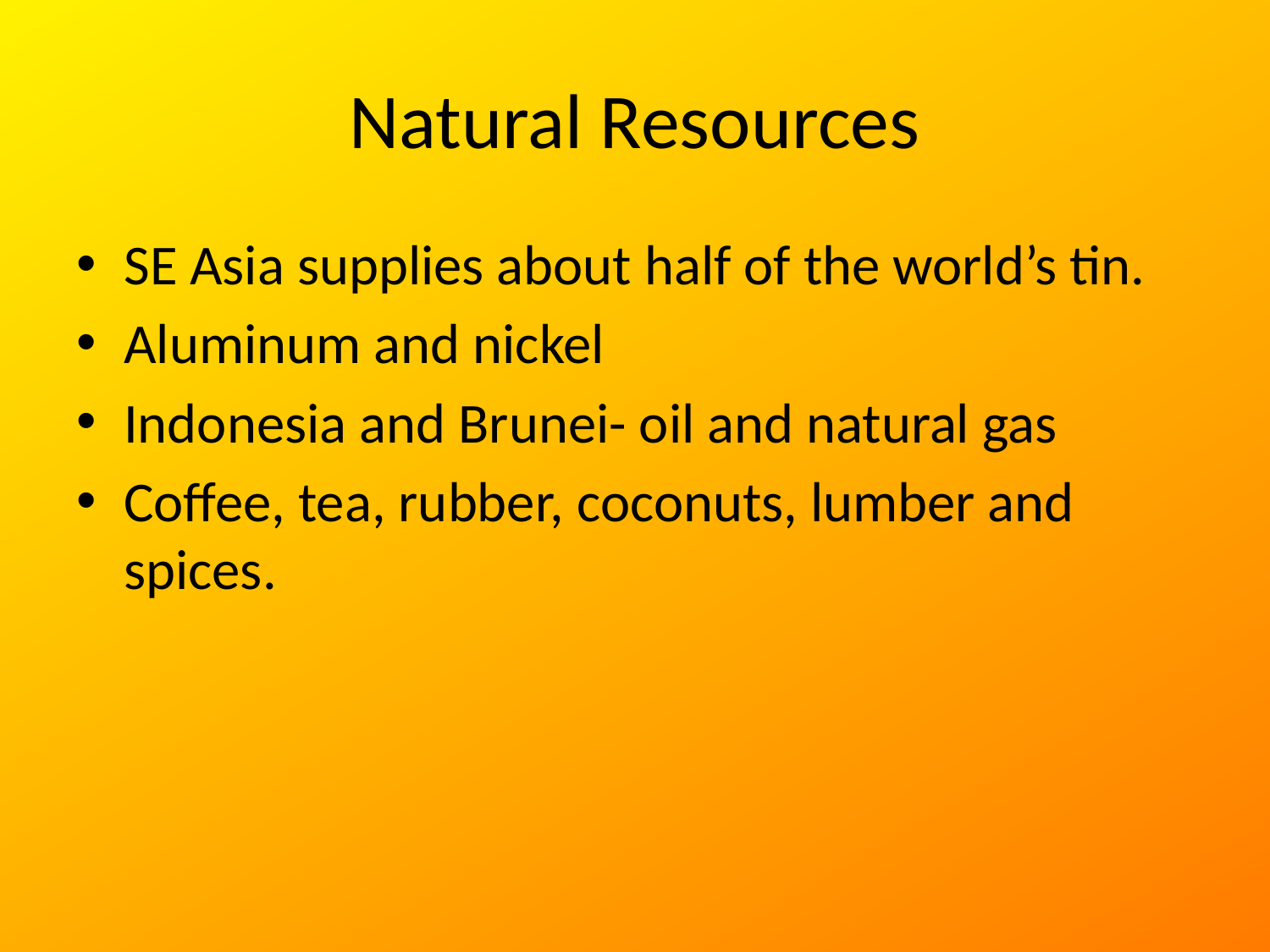

# Natural Resources
SE Asia supplies about half of the world’s tin.
Aluminum and nickel
Indonesia and Brunei- oil and natural gas
Coffee, tea, rubber, coconuts, lumber and spices.